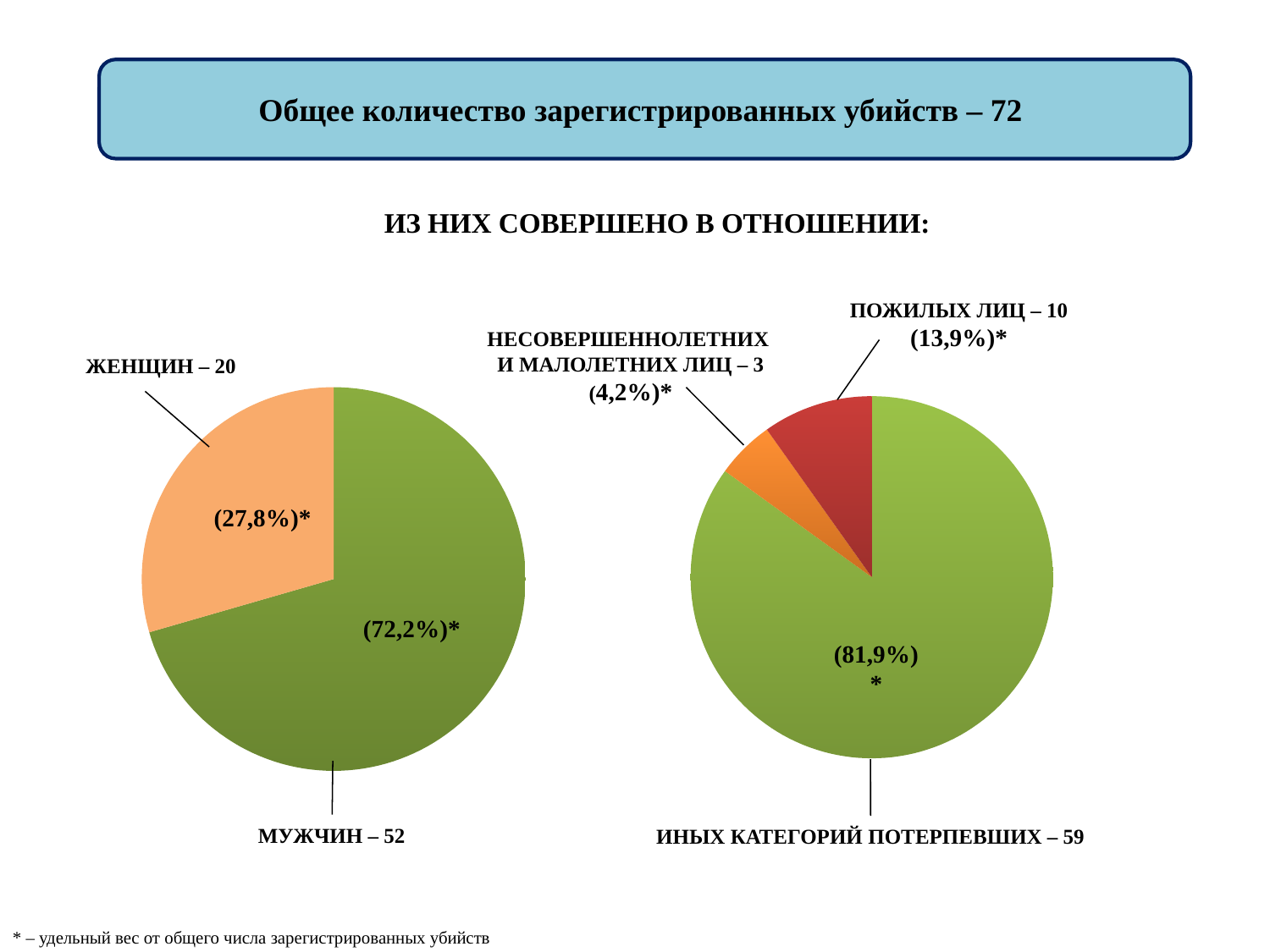

Общее количество зарегистрированных убийств – 72
ИЗ НИХ СОВЕРШЕНО В ОТНОШЕНИИ:

### Chart

| Category |  |
|---|---|
| др | 147.0 |
| (1,2,6)н. летн + мал | 9.0 |
| (3)пожил  | 17.0 |
ПОЖИЛЫХ ЛИЦ – 10
(13,9%)*
НЕСОВЕРШЕННОЛЕТНИХ
И МАЛОЛЕТНИХ ЛИЦ – 3
(4,2%)*
ЖЕНЩИН – 20
(27,8%)*
(72,2%)*
(81,9%)*
МУЖЧИН – 52
ИНЫХ КАТЕГОРИЙ ПОТЕРПЕВШИХ – 59

### Chart

| Category |  |
|---|---|
| Мужчины  | 122.0 |
| (4)Женщины  | 51.0 |
* – удельный вес от общего числа зарегистрированных убийств